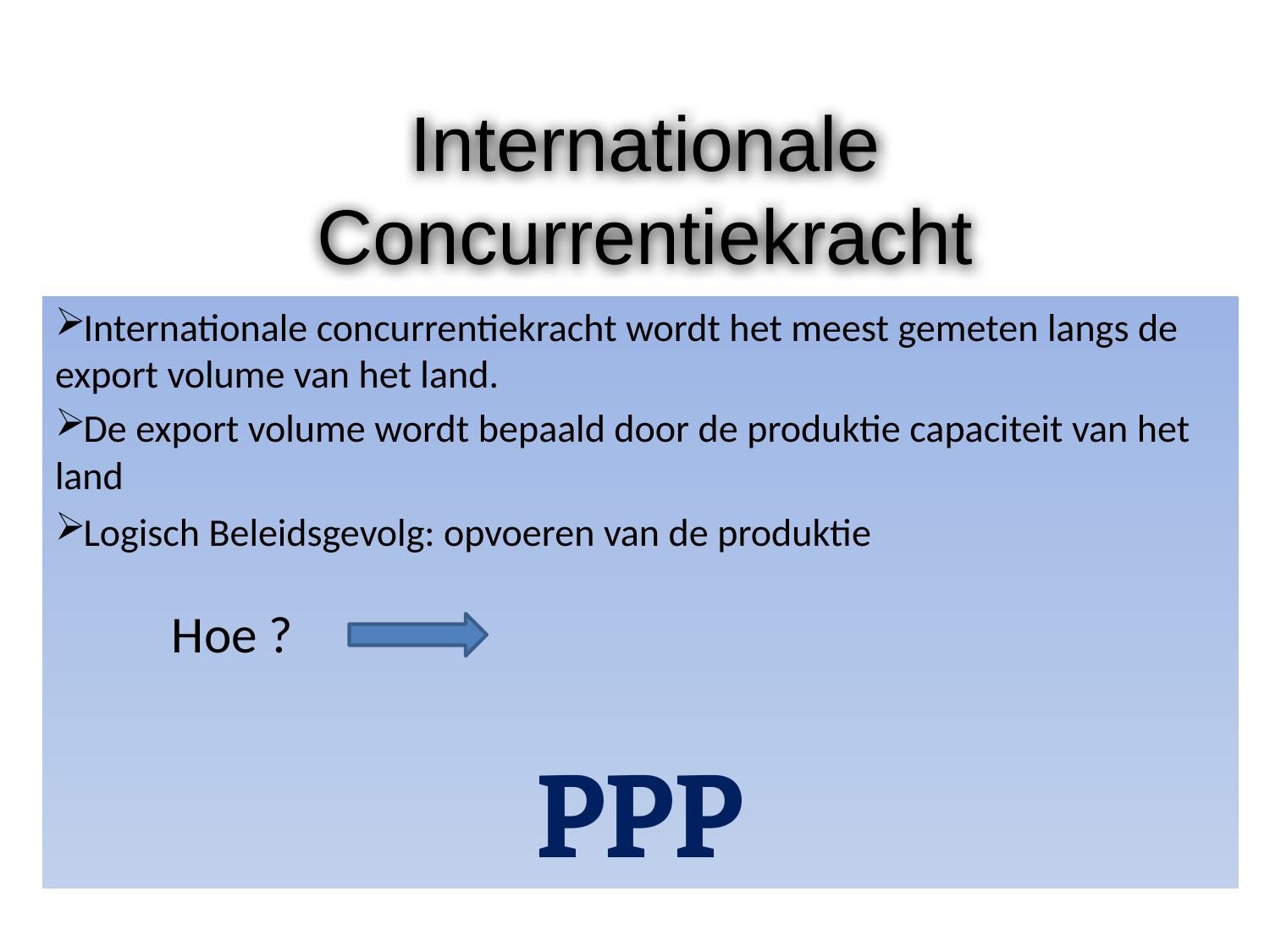

# Internationale Concurrentiekracht
Internationale concurrentiekracht wordt het meest gemeten langs de export volume van het land.
De export volume wordt bepaald door de produktie capaciteit van het land
Logisch Beleidsgevolg: opvoeren van de produktie
				Hoe ?

PPP